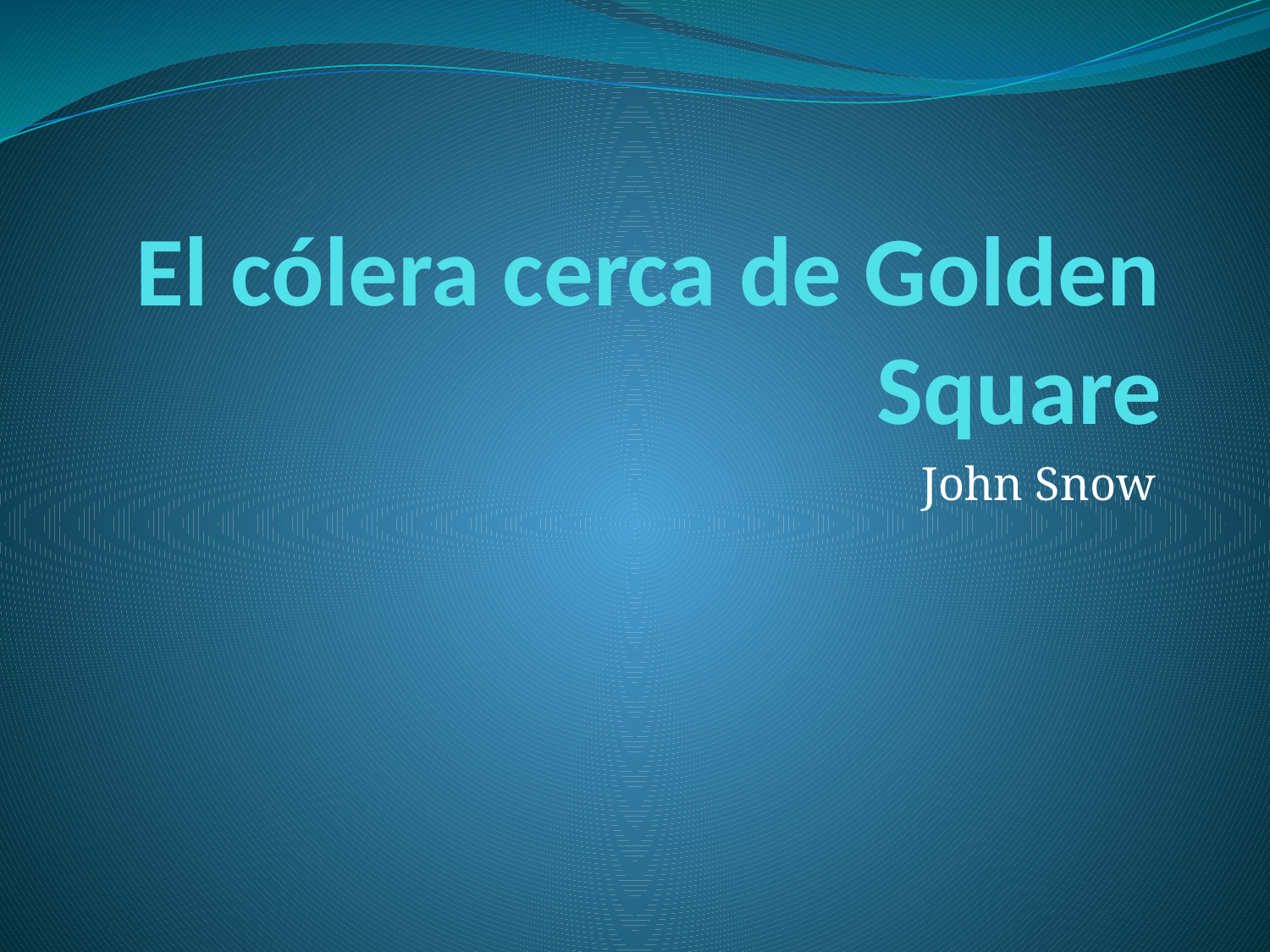

# El cólera cerca de Golden Square
John Snow